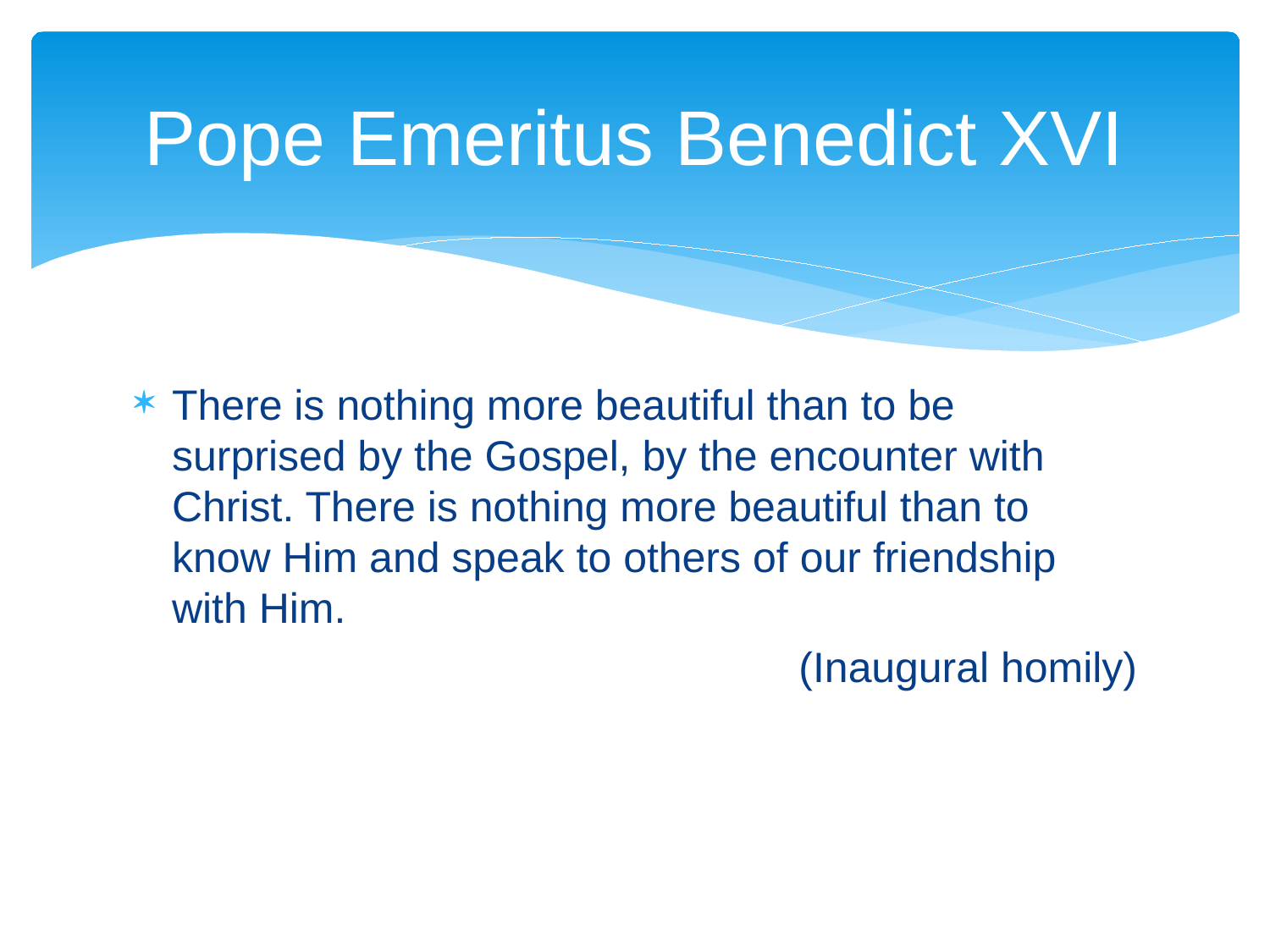

# Pope Emeritus Benedict XVI
There is nothing more beautiful than to be surprised by the Gospel, by the encounter with Christ. There is nothing more beautiful than to know Him and speak to others of our friendship with Him.
 (Inaugural homily)